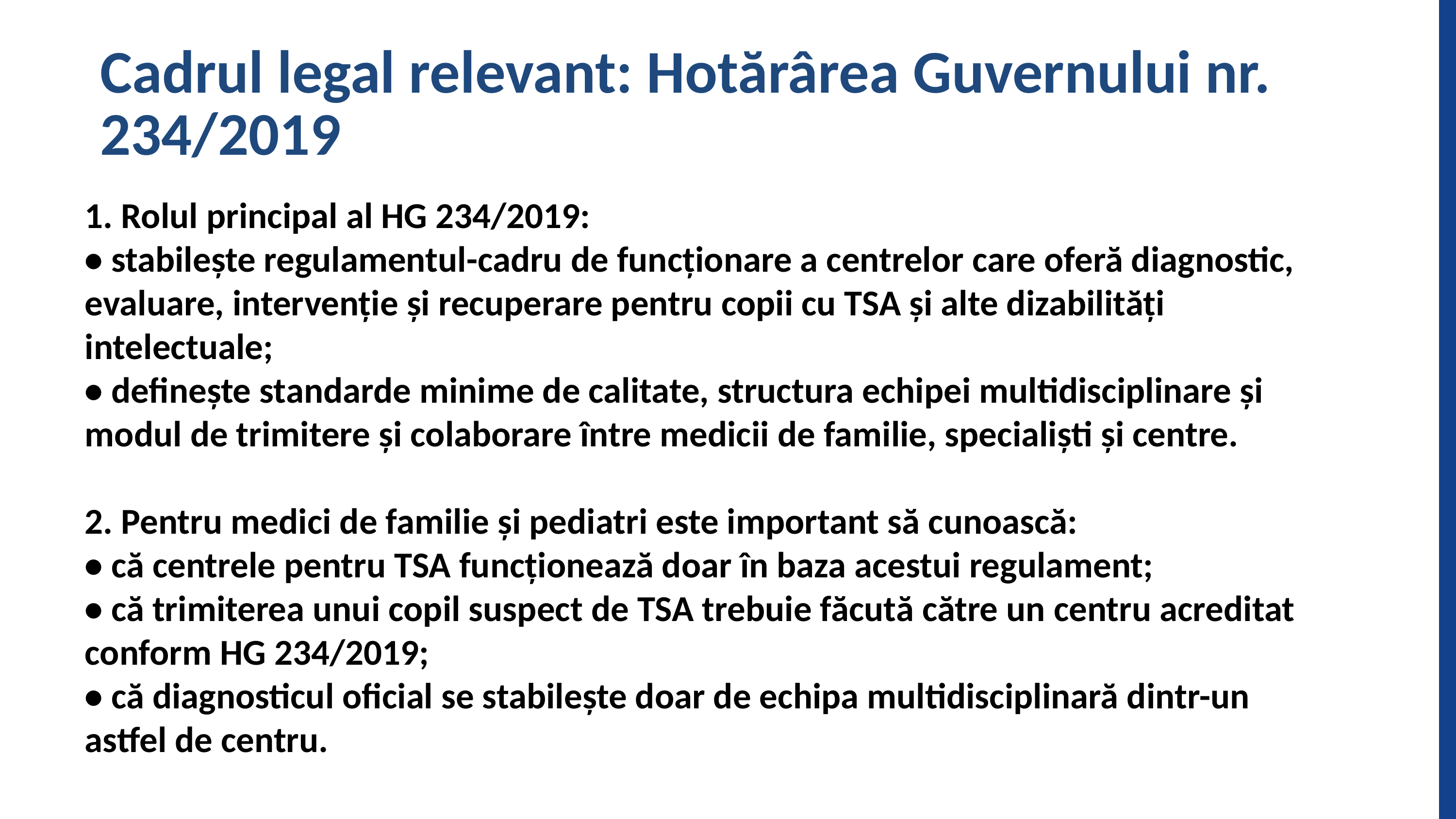

Cadrul legal relevant: Hotărârea Guvernului nr. 234/2019
1. Rolul principal al HG 234/2019:
• stabilește regulamentul-cadru de funcționare a centrelor care oferă diagnostic, evaluare, intervenție și recuperare pentru copii cu TSA și alte dizabilități intelectuale;
• definește standarde minime de calitate, structura echipei multidisciplinare și modul de trimitere și colaborare între medicii de familie, specialiști și centre.

2. Pentru medici de familie și pediatri este important să cunoască:
• că centrele pentru TSA funcționează doar în baza acestui regulament;
• că trimiterea unui copil suspect de TSA trebuie făcută către un centru acreditat conform HG 234/2019;
• că diagnosticul oficial se stabilește doar de echipa multidisciplinară dintr-un astfel de centru.